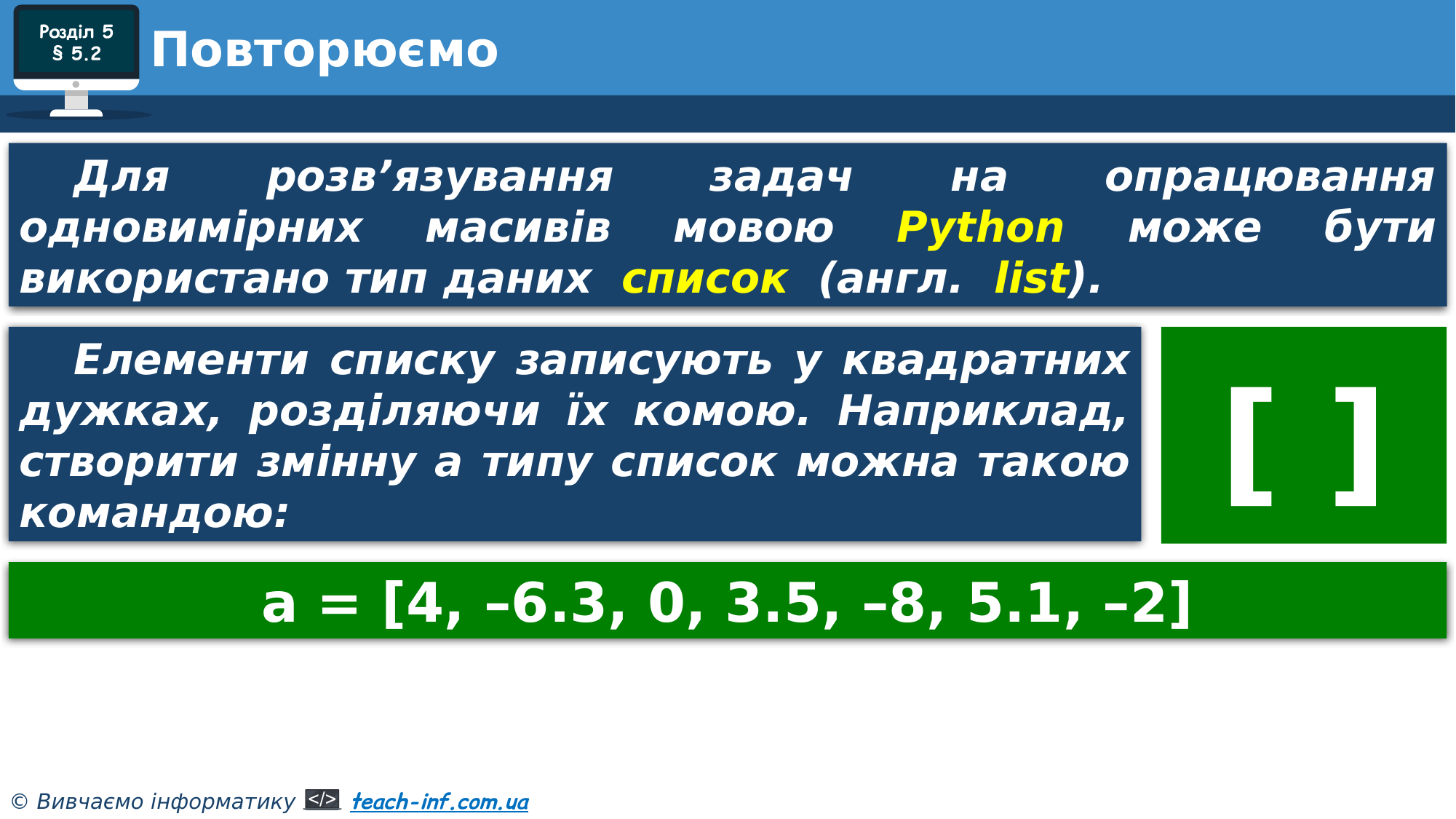

# Повторюємо
Для розв’язування задач на опрацювання одновимірних масивів мовою Python може бути використано тип даних  список  (англ.  list).
Елементи списку записують у квадратних дужках, розділяючи їх комою. Наприклад, створити змінну а типу список можна такою командою:
[ ]
a = [4, –6.3, 0, 3.5, –8, 5.1, –2]